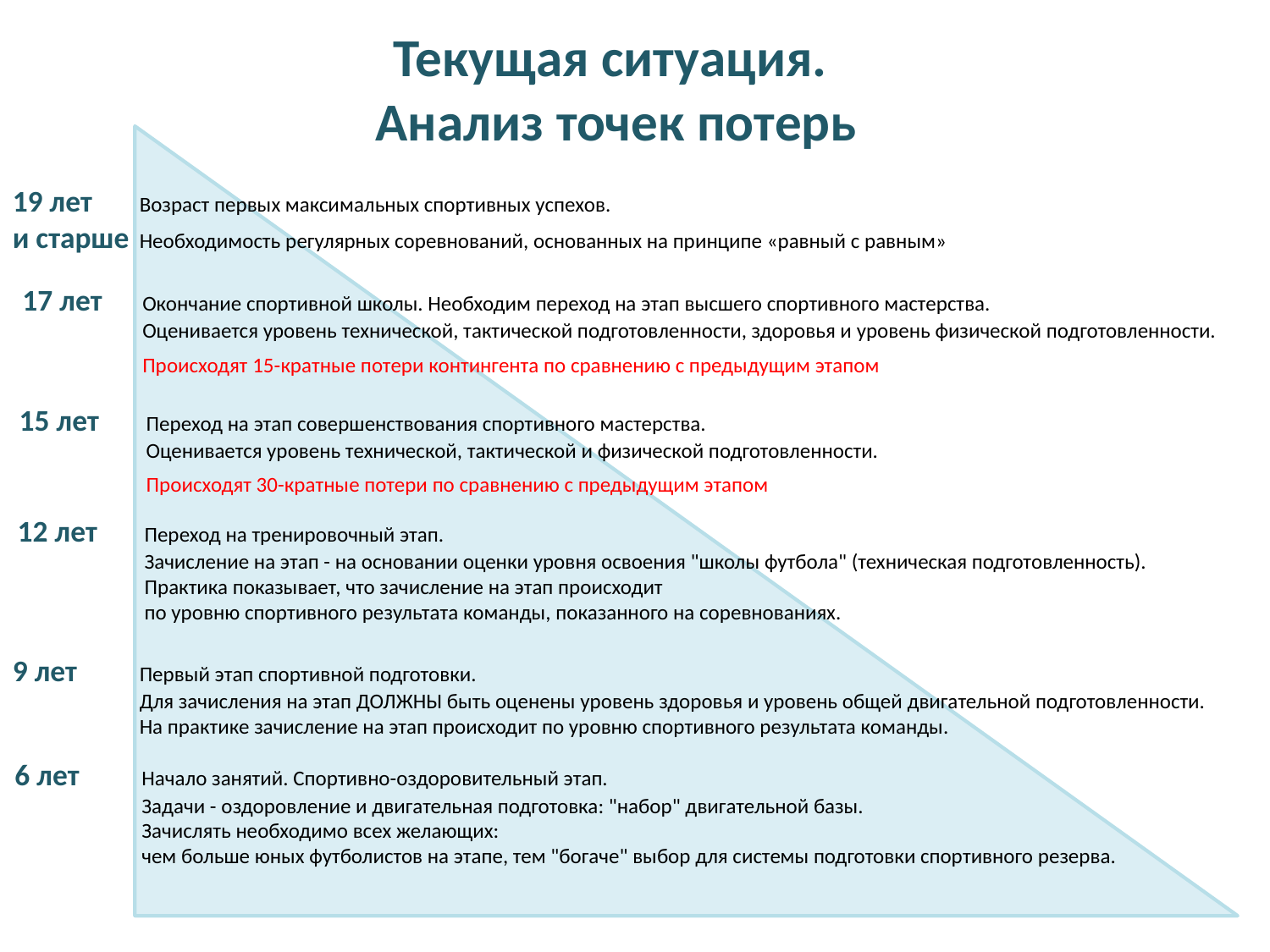

# Текущая ситуация. Анализ точек потерь

19 лет 	Возраст первых максимальных спортивных успехов.
и старше	Необходимость регулярных соревнований, основанных на принципе «равный с равным»
 17 лет	Окончание спортивной школы. Необходим переход на этап высшего спортивного мастерства.
	Оценивается уровень технической, тактической подготовленности, здоровья и уровень физической подготовленности.
	Происходят 15-кратные потери контингента по сравнению с предыдущим этапом
15 лет	Переход на этап совершенствования спортивного мастерства.
	Оценивается уровень технической, тактической и физической подготовленности.
	Происходят 30-кратные потери по сравнению с предыдущим этапом
12 лет	Переход на тренировочный этап.
	Зачисление на этап - на основании оценки уровня освоения "школы футбола" (техническая подготовленность).
	Практика показывает, что зачисление на этап происходит
	по уровню спортивного результата команды, показанного на соревнованиях.
9 лет	Первый этап спортивной подготовки.
	Для зачисления на этап ДОЛЖНЫ быть оценены уровень здоровья и уровень общей двигательной подготовленности.
	На практике зачисление на этап происходит по уровню спортивного результата команды.
6 лет	Начало занятий. Спортивно-оздоровительный этап.
	Задачи - оздоровление и двигательная подготовка: "набор" двигательной базы.
	Зачислять необходимо всех желающих:
	чем больше юных футболистов на этапе, тем "богаче" выбор для системы подготовки спортивного резерва.